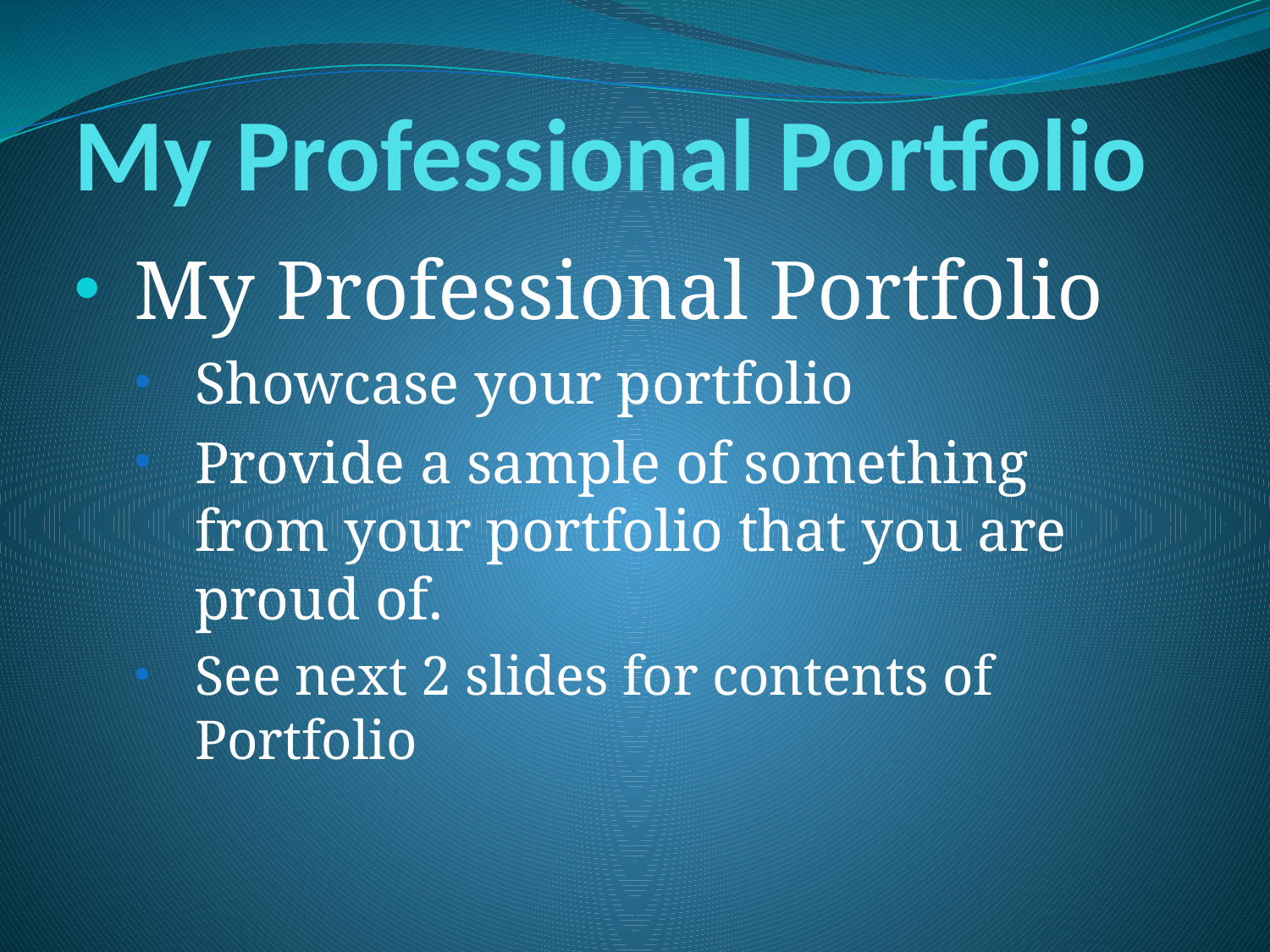

# My Professional Portfolio
My Professional Portfolio
Showcase your portfolio
Provide a sample of something from your portfolio that you are proud of.
See next 2 slides for contents of Portfolio